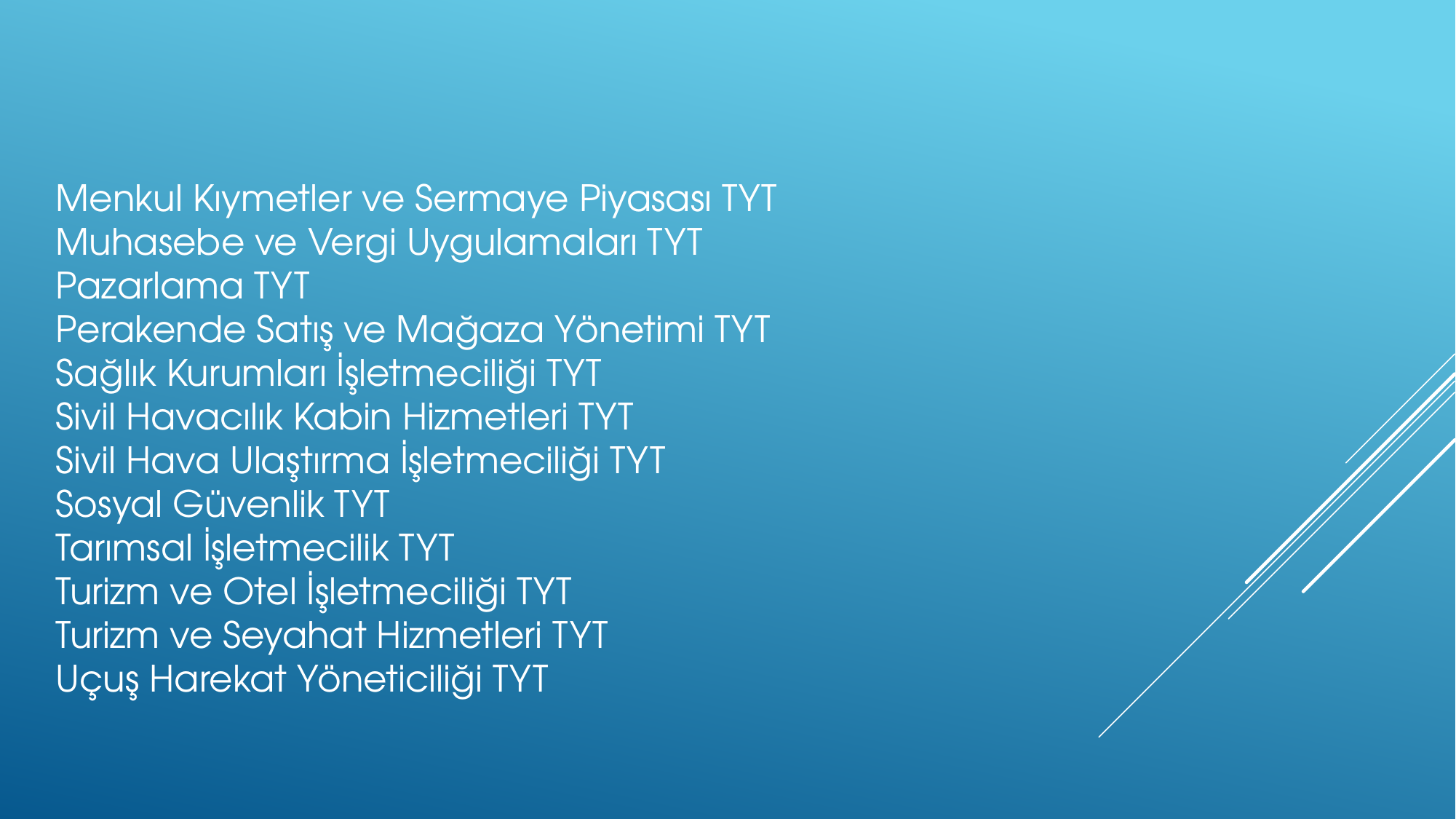

Menkul Kıymetler ve Sermaye Piyasası TYT
Muhasebe ve Vergi Uygulamaları TYT
Pazarlama TYT
Perakende Satış ve Mağaza Yönetimi TYT
Sağlık Kurumları İşletmeciliği TYT
Sivil Havacılık Kabin Hizmetleri TYT
Sivil Hava Ulaştırma İşletmeciliği TYT
Sosyal Güvenlik TYT
Tarımsal İşletmecilik TYT
Turizm ve Otel İşletmeciliği TYT
Turizm ve Seyahat Hizmetleri TYT
Uçuş Harekat Yöneticiliği TYT